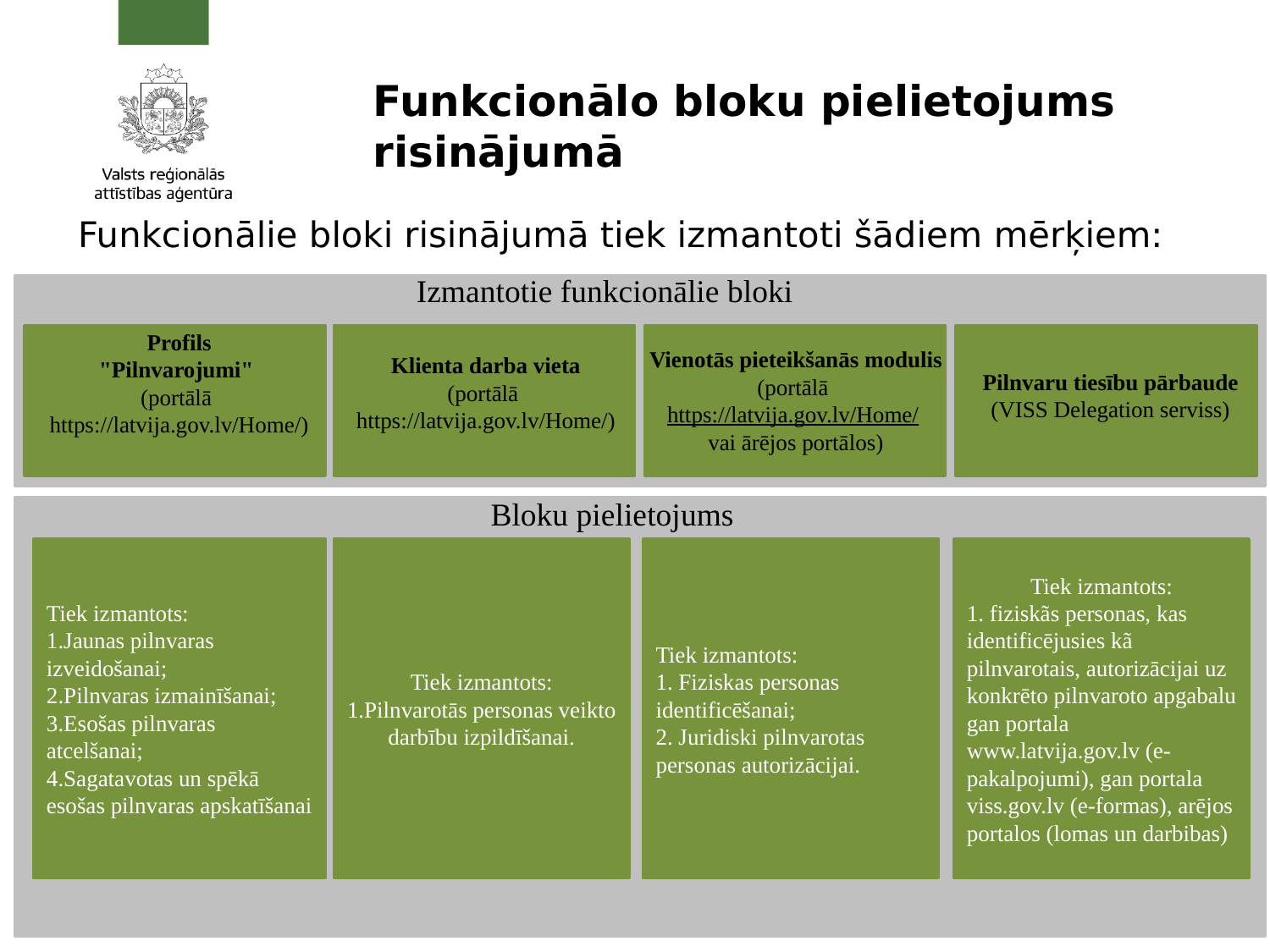

# Funkcionālo bloku pielietojums risinājumā
Funkcionālie bloki risinājumā tiek izmantoti šādiem mērķiem:
Izmantotie funkcionālie bloki

Profils
"Pilnvarojumi"
(portālā
https://latvija.gov.lv/Home/)

Vienotās pieteikšanās modulis
(portālā
https://latvija.gov.lv/Home/
vai ārējos portālos)
Klienta darba vieta
(portālā
https://latvija.gov.lv/Home/)
Pilnvaru tiesību pārbaude
(VISS Delegation serviss)
Bloku pielietojums

Tiek izmantots:
1.Jaunas pilnvaras izveidošanai;
2.Pilnvaras izmainīšanai;
3.Esošas pilnvaras atcelšanai;
4.Sagatavotas un spēkā esošas pilnvaras apskatīšanai
Tiek izmantots:
1.Pilnvarotās personas veikto darbību izpildīšanai.
Tiek izmantots:
1. Fiziskas personas identificēšanai;
2. Juridiski pilnvarotas personas autorizācijai.
Tiek izmantots:
1. fiziskãs personas, kas identificējusies kã pilnvarotais, autorizācijai uz konkrēto pilnvaroto apgabalu gan portala www.latvija.gov.lv (e-pakalpojumi), gan portala viss.gov.lv (e-formas), arējos portalos (lomas un darbibas)
4